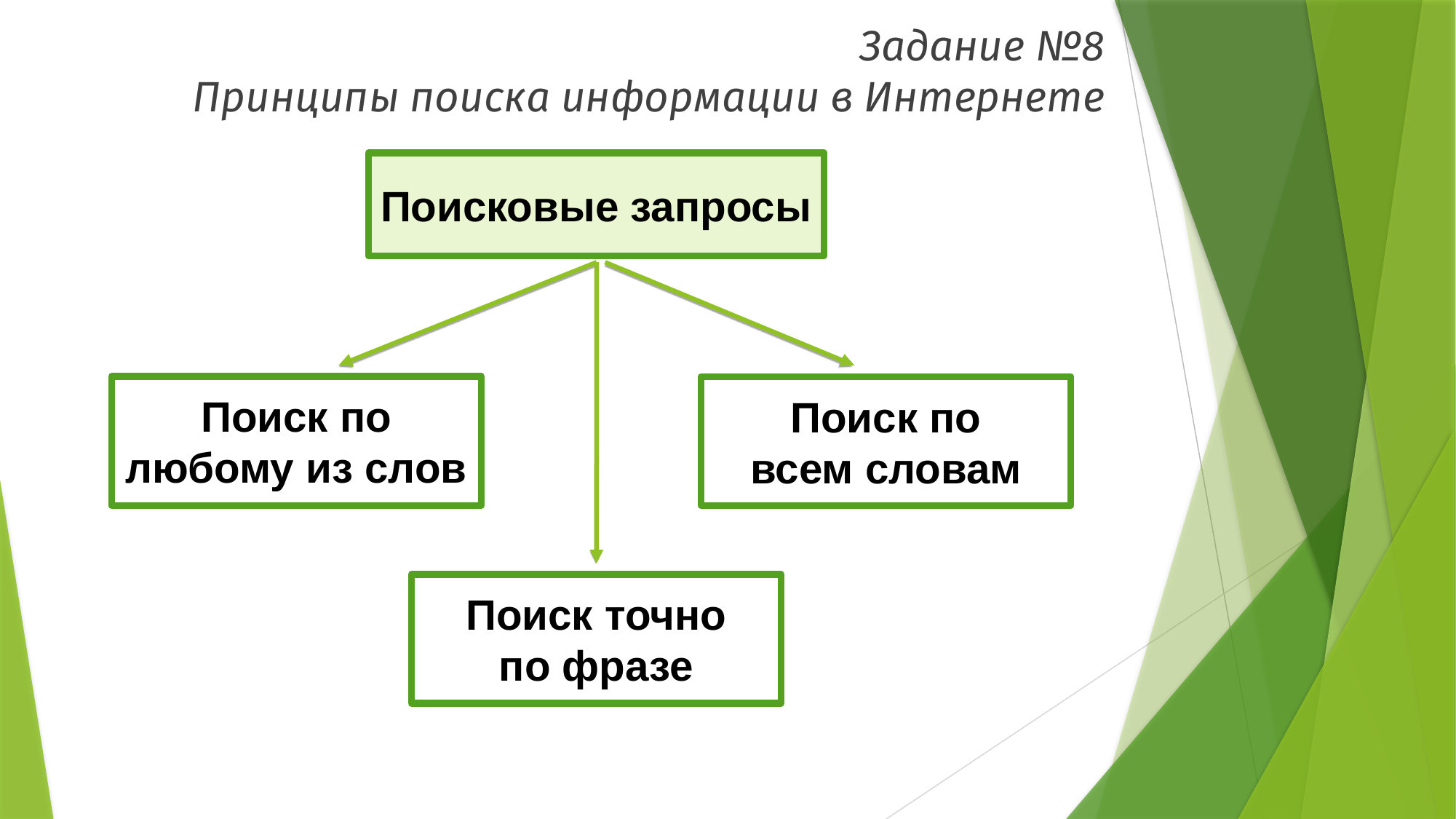

# Задание №8 Принципы поиска информации в Интернете
Поисковые запросы

Поиск по
любому из слов
Поиск по
всем словам
Поиск точно
по фразе